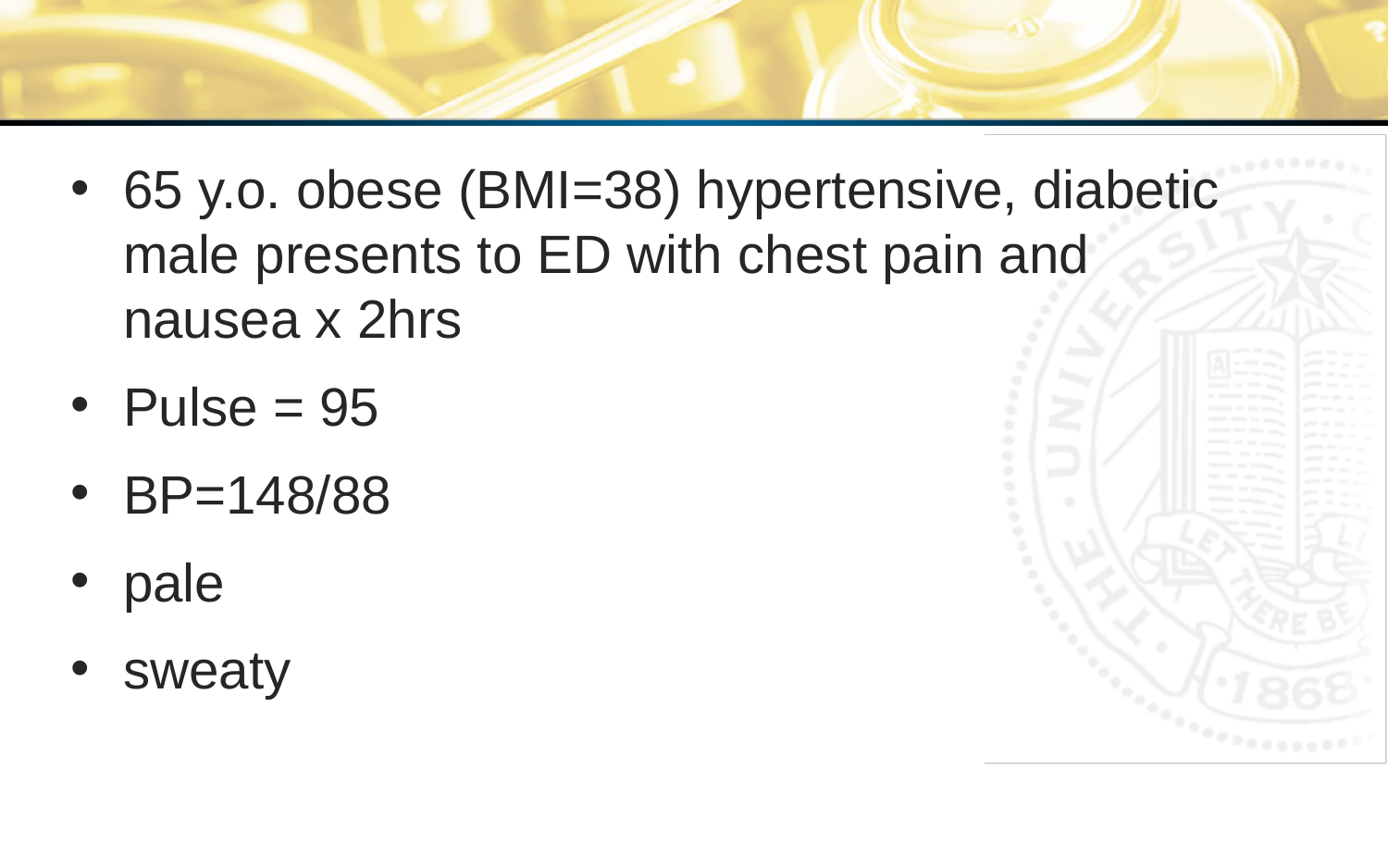

65 y.o. obese (BMI=38) hypertensive, diabetic male presents to ED with chest pain and nausea x 2hrs
Pulse = 95
BP=148/88
pale
sweaty